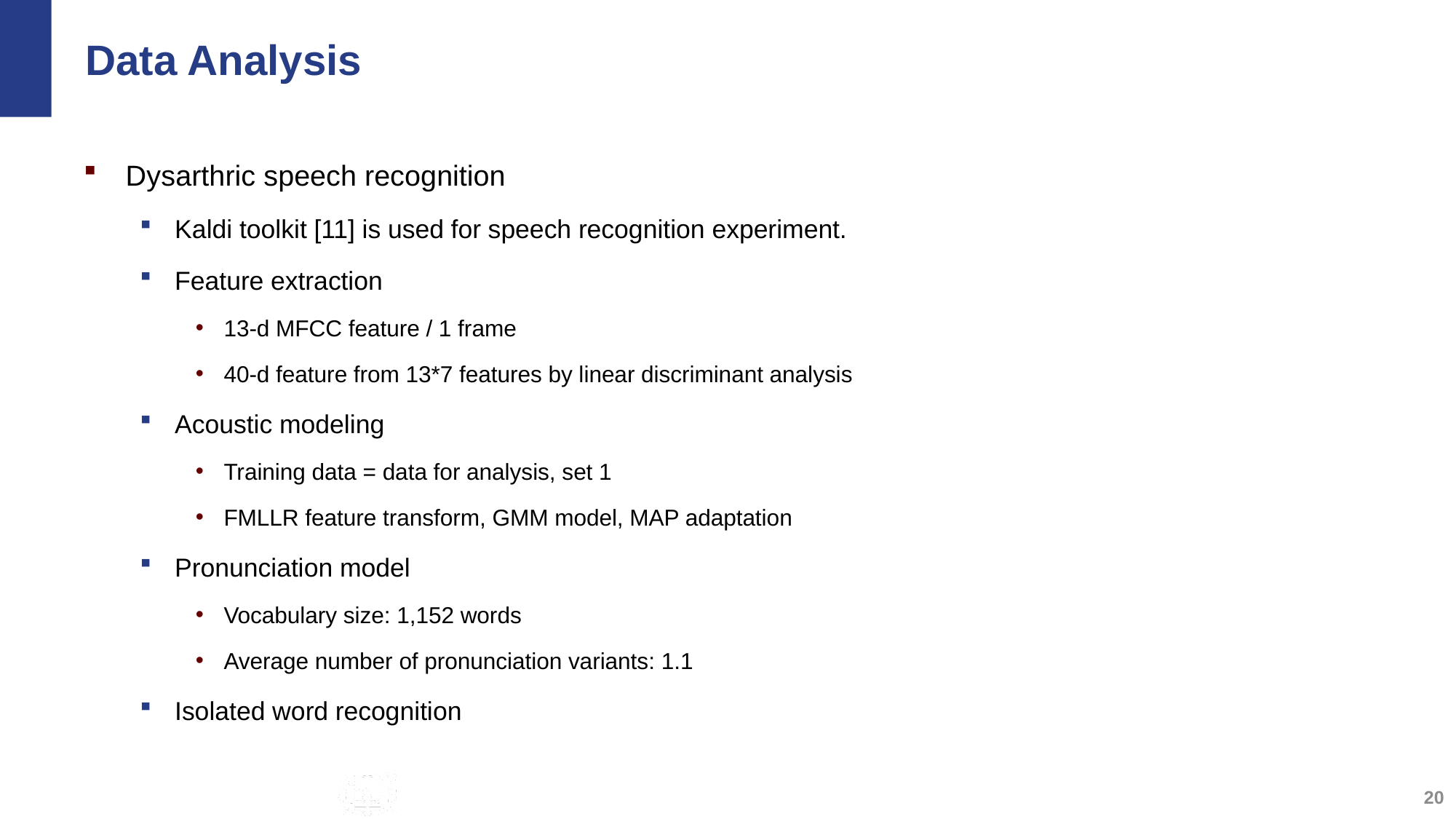

# Data Analysis
Dysarthric speech recognition
Kaldi toolkit [11] is used for speech recognition experiment.
Feature extraction
13-d MFCC feature / 1 frame
40-d feature from 13*7 features by linear discriminant analysis
Acoustic modeling
Training data = data for analysis, set 1
FMLLR feature transform, GMM model, MAP adaptation
Pronunciation model
Vocabulary size: 1,152 words
Average number of pronunciation variants: 1.1
Isolated word recognition
20